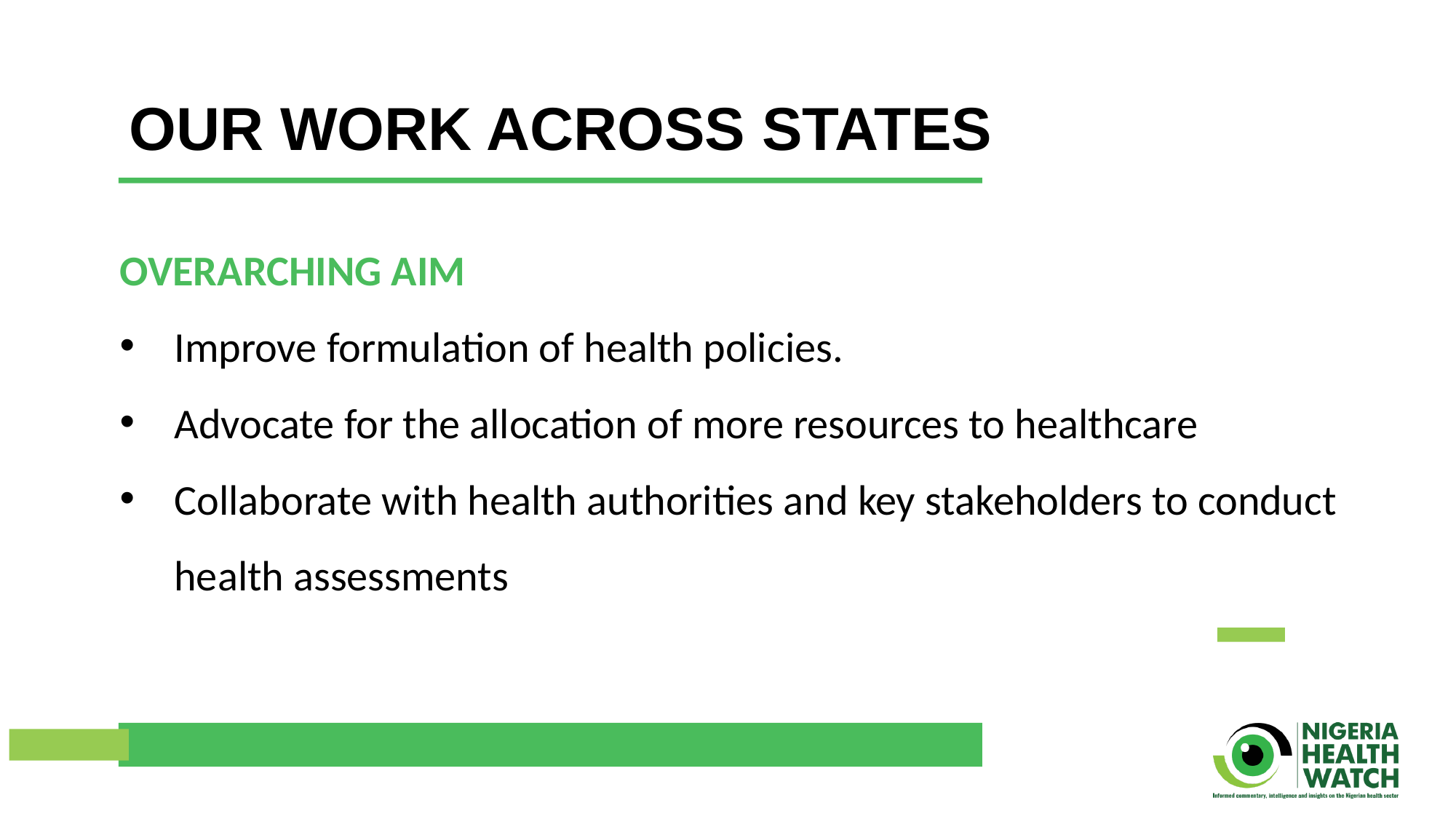

OUR WORK ACROSS STATES

OVERARCHING AIM
Improve formulation of health policies.
Advocate for the allocation of more resources to healthcare
Collaborate with health authorities and key stakeholders to conduct health assessments